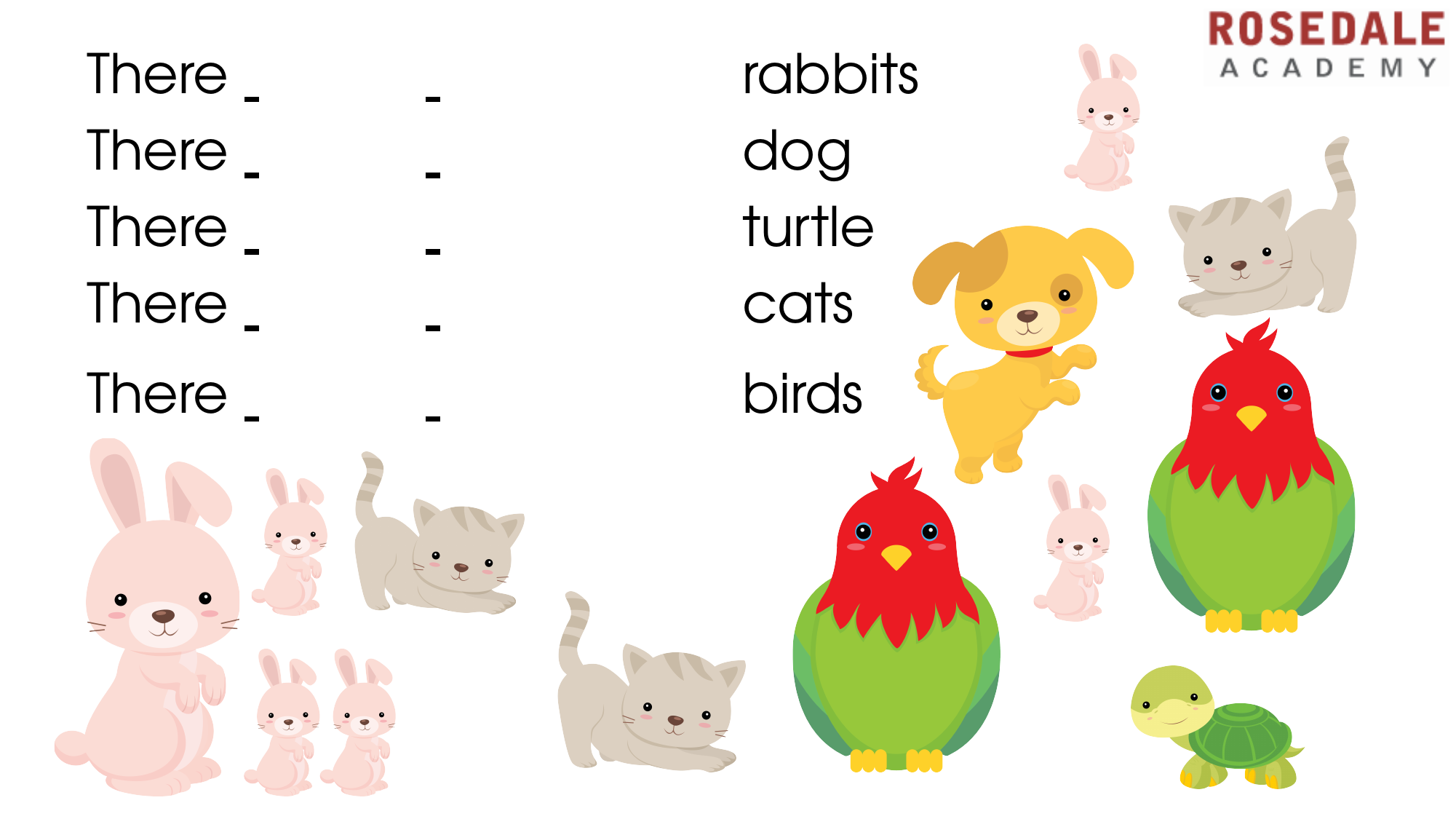

| There |  | rabbits |
| --- | --- | --- |
| There |  | dog |
| There |  | turtle |
| There |  | cats |
| There |  | birds |